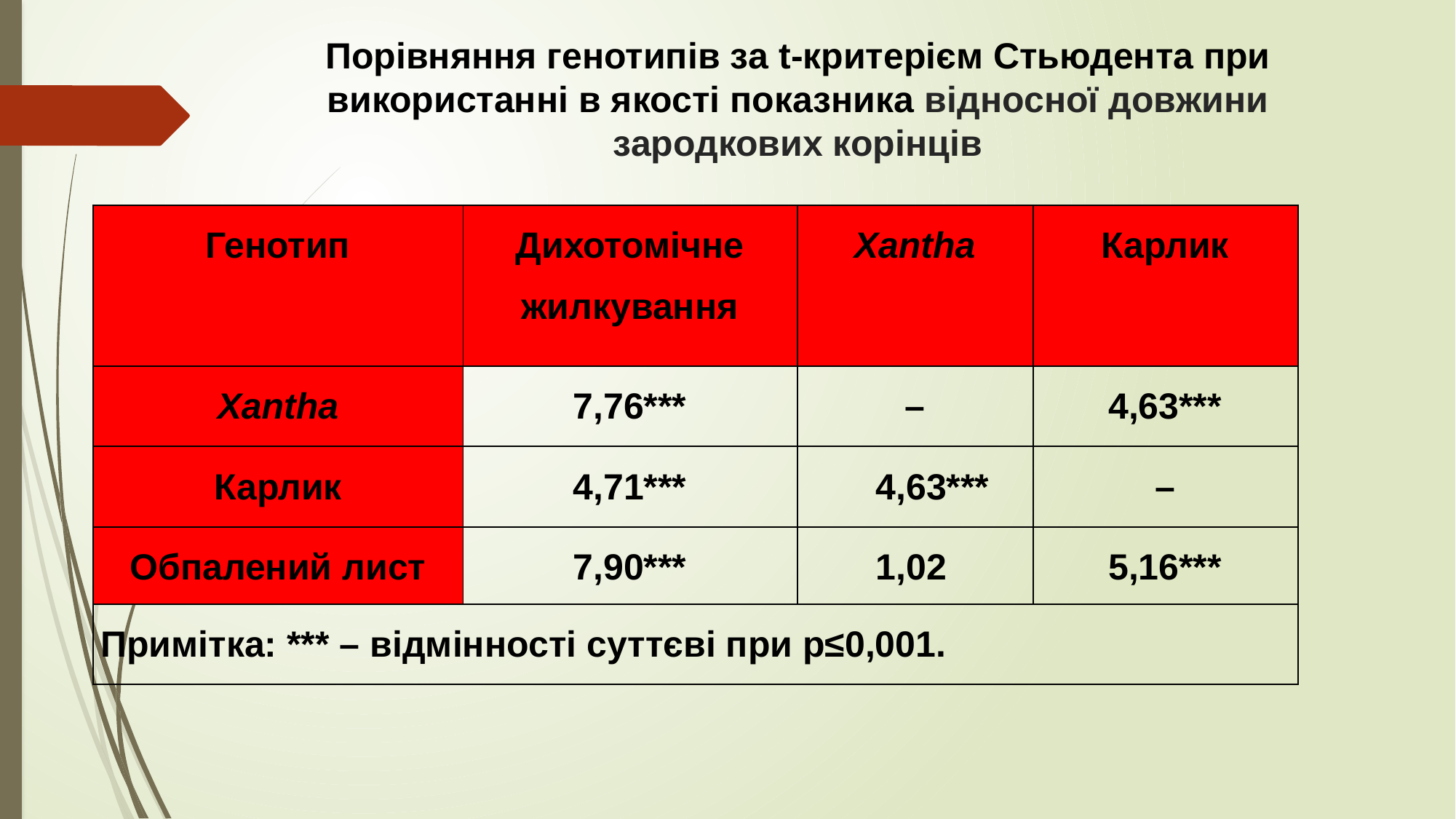

Порівняння генотипів за t-критерієм Стьюдента при використанні в якості показника відносної довжини зародкових корінців
| Генотип | Дихотомічне жилкування | Xantha | Карлик |
| --- | --- | --- | --- |
| Xantha | 7,76\*\*\* | – | 4,63\*\*\* |
| Карлик | 4,71\*\*\* | 4,63\*\*\* | – |
| Обпалений лист | 7,90\*\*\* | 1,02 | 5,16\*\*\* |
| Примітка: \*\*\* – відмінності суттєві при p≤0,001. |  |  |  |